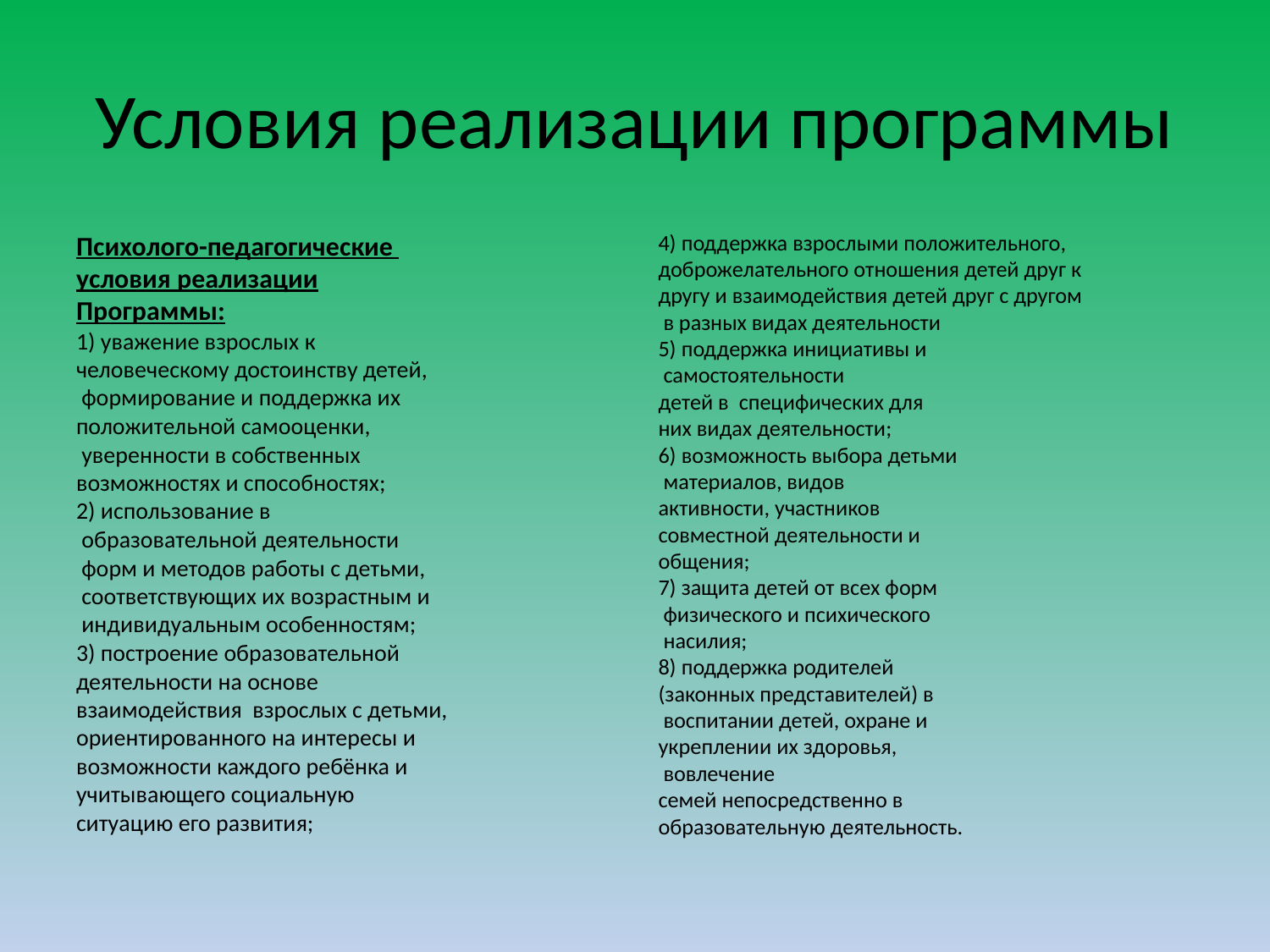

# Условия реализации программы
Психолого-педагогические
условия реализации
Программы:
1) уважение взрослых к
человеческому достоинству детей,
 формирование и поддержка их
положительной самооценки,
 уверенности в собственных
возможностях и способностях;
2) использование в
 образовательной деятельности
 форм и методов работы с детьми,
 соответствующих их возрастным и
 индивидуальным особенностям;
3) построение образовательной
деятельности на основе
взаимодействия  взрослых с детьми,
ориентированного на интересы и
возможности каждого ребёнка и
учитывающего социальную
ситуацию его развития;

4) поддержка взрослыми положительного,
доброжелательного отношения детей друг к
другу и взаимодействия детей друг с другом
 в разных видах деятельности
5) поддержка инициативы и
 самостоятельности
детей в  специфических для
них видах деятельности;
6) возможность выбора детьми
 материалов, видов
активности, участников
совместной деятельности и
общения;
7) защита детей от всех форм
 физического и психического
 насилия;
8) поддержка родителей
(законных представителей) в
 воспитании детей, охране и
укреплении их здоровья,
 вовлечение
семей непосредственно в
образовательную деятельность.